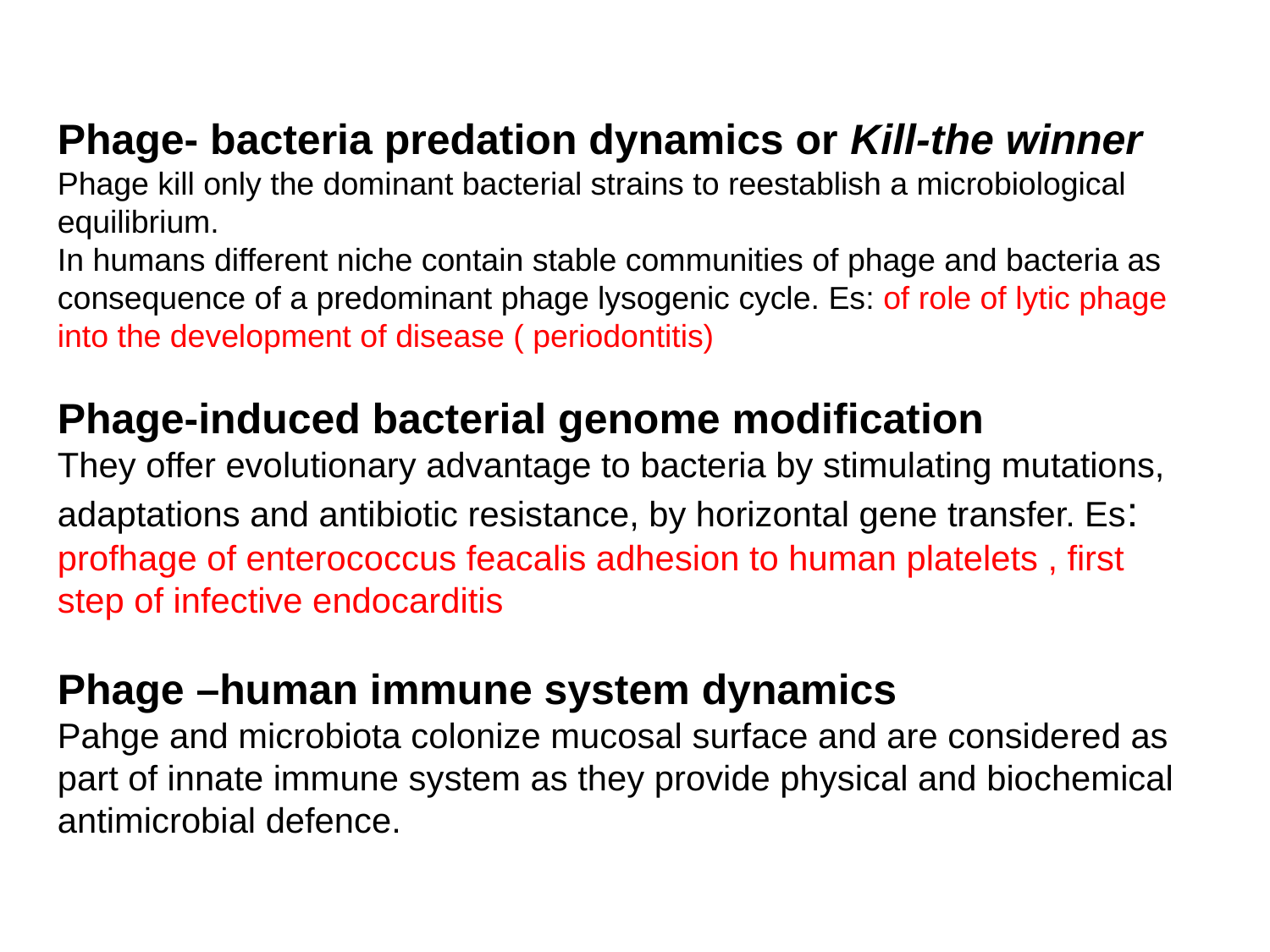

Phage- bacteria predation dynamics or Kill-the winner
Phage kill only the dominant bacterial strains to reestablish a microbiological equilibrium.
In humans different niche contain stable communities of phage and bacteria as consequence of a predominant phage lysogenic cycle. Es: of role of lytic phage into the development of disease ( periodontitis)

Phage-induced bacterial genome modification
They offer evolutionary advantage to bacteria by stimulating mutations, adaptations and antibiotic resistance, by horizontal gene transfer. Es: profhage of enterococcus feacalis adhesion to human platelets , first step of infective endocarditis

Phage –human immune system dynamics
Pahge and microbiota colonize mucosal surface and are considered as part of innate immune system as they provide physical and biochemical antimicrobial defence.